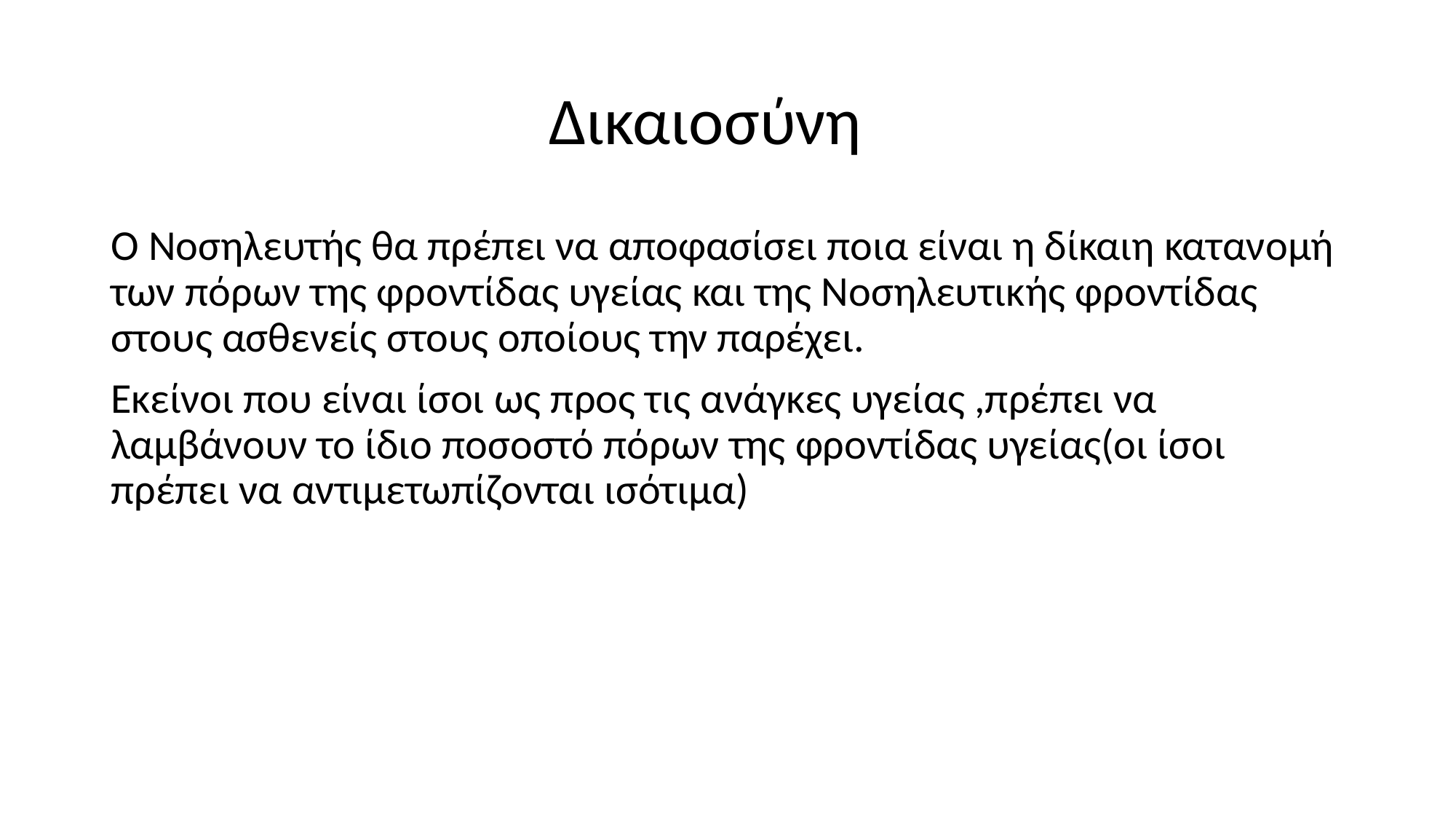

# Δικαιοσύνη
Ο Νοσηλευτής θα πρέπει να αποφασίσει ποια είναι η δίκαιη κατανομή των πόρων της φροντίδας υγείας και της Νοσηλευτικής φροντίδας στους ασθενείς στους οποίους την παρέχει.
Εκείνοι που είναι ίσοι ως προς τις ανάγκες υγείας ,πρέπει να λαμβάνουν το ίδιο ποσοστό πόρων της φροντίδας υγείας(οι ίσοι πρέπει να αντιμετωπίζονται ισότιμα)